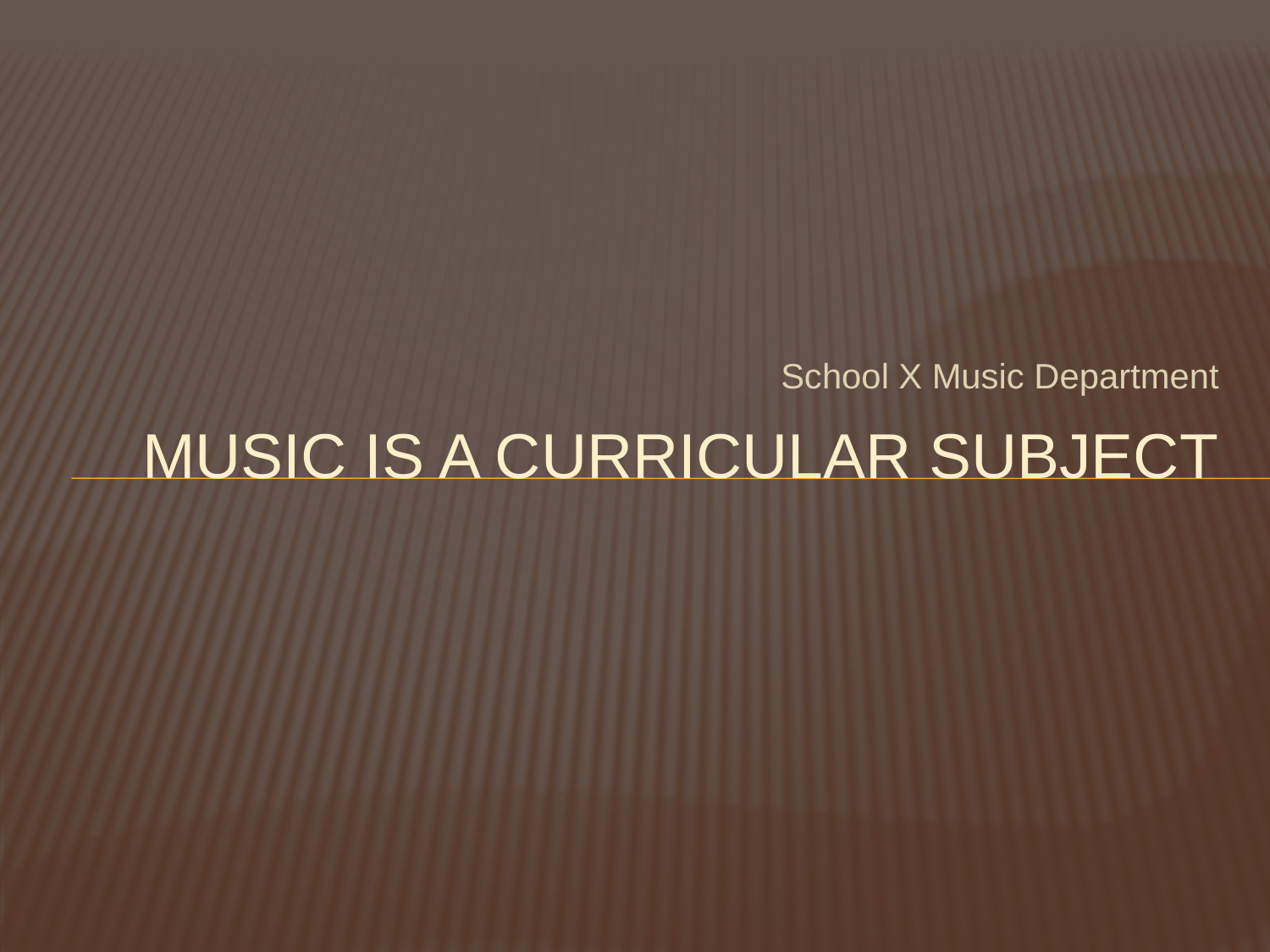

School X Music Department
# Music is a curricular subject